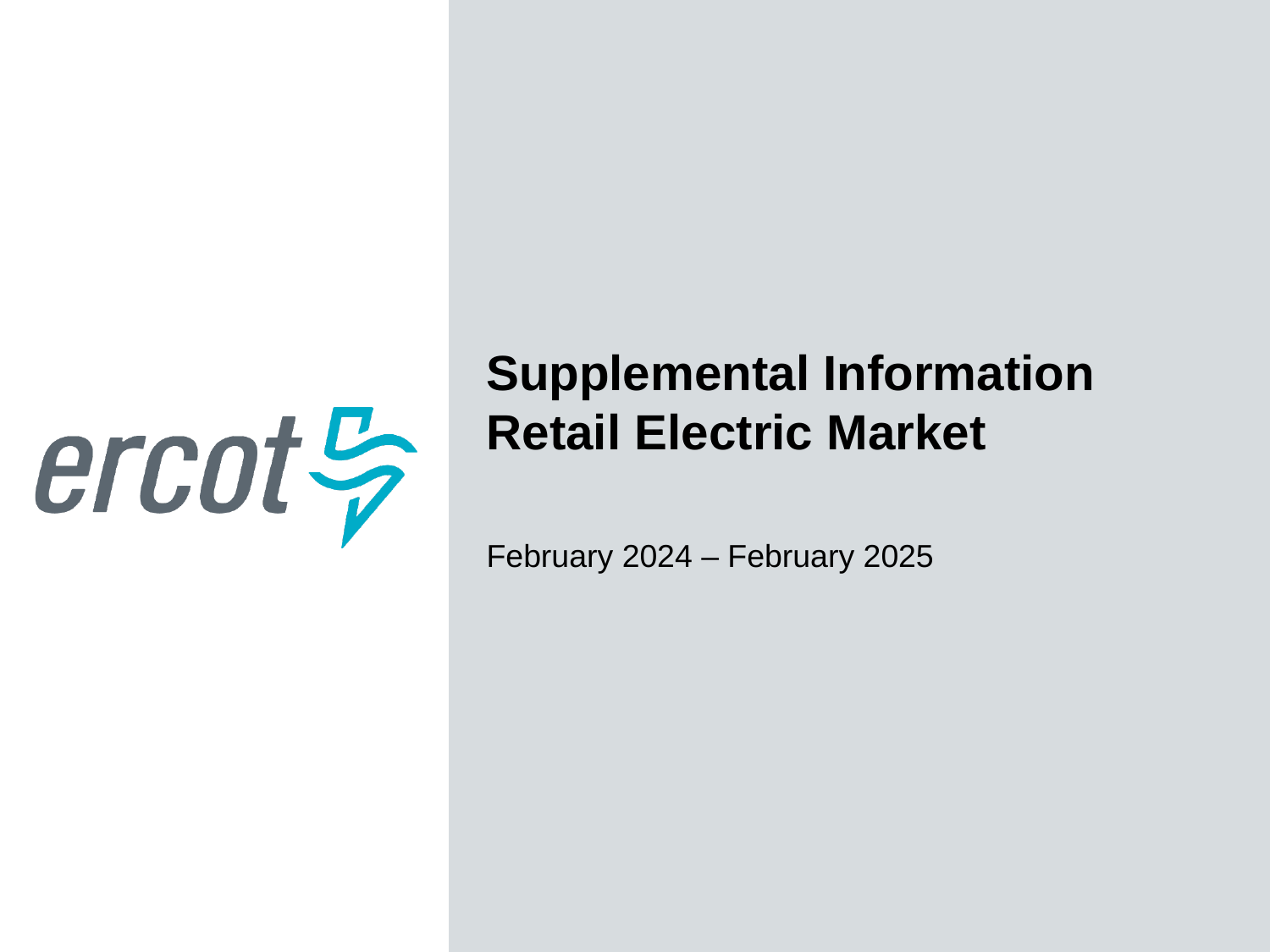

Supplemental Information
Retail Electric Market

February 2024 – February 2025